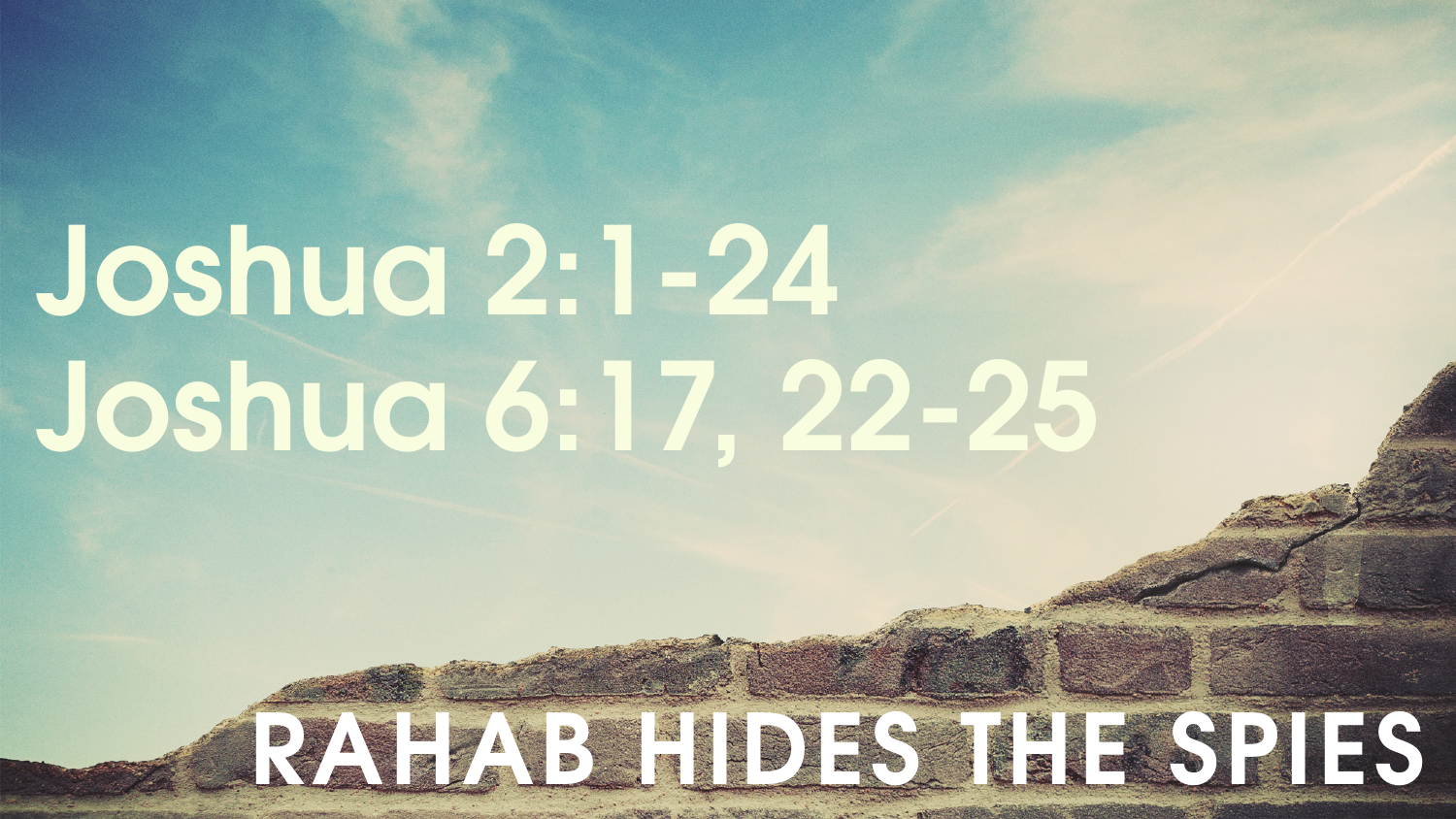

Joshua 2:1-24
Joshua 6:17, 22-25
RAHAB HIDES THE SPIES